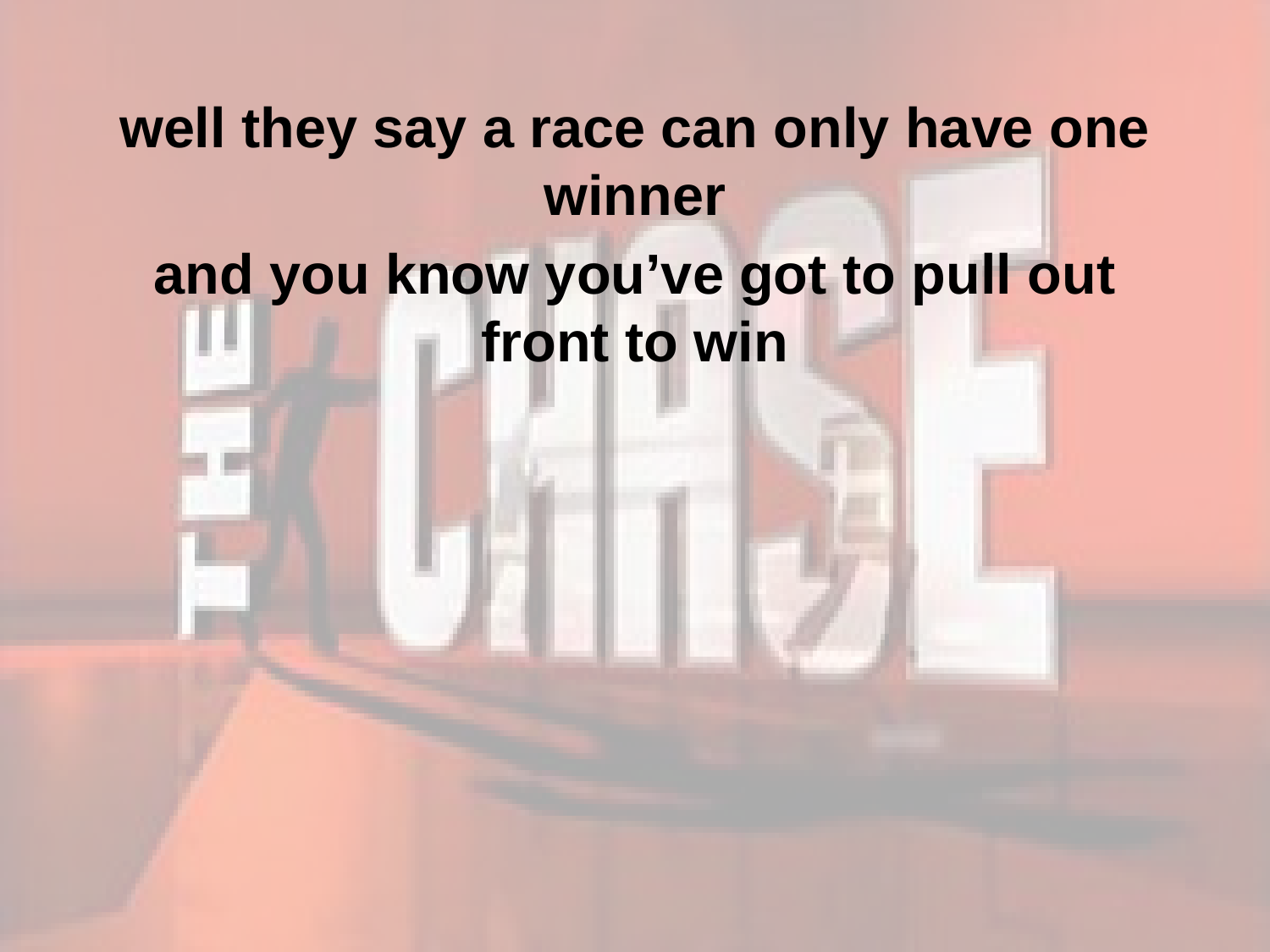

well they say a race can only have one winner
and you know you’ve got to pull out front to win